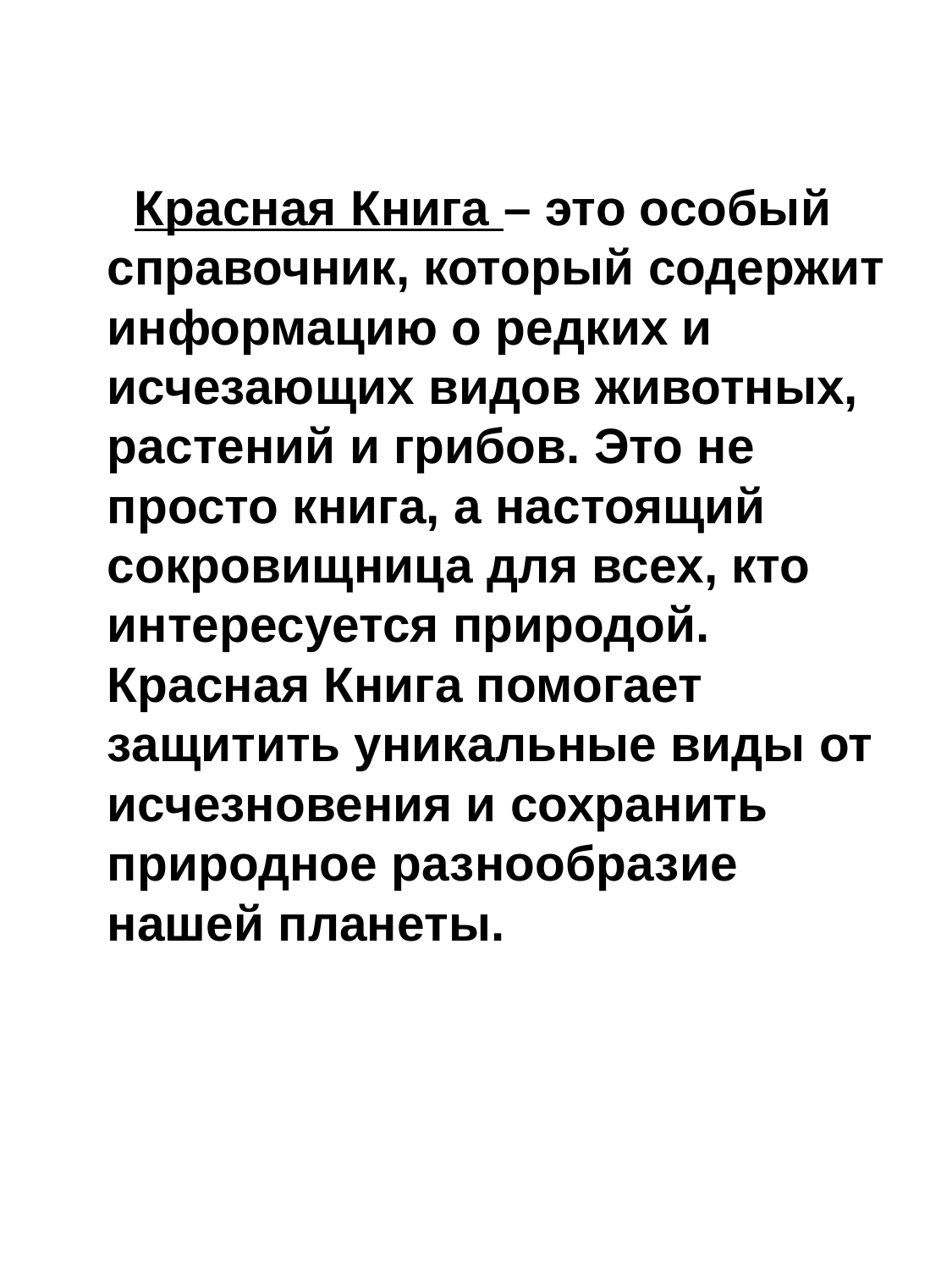

Красная Книга – это особый справочник, который содержит информацию о редких и исчезающих видов животных, растений и грибов. Это не просто книга, а настоящий сокровищница для всех, кто интересуется природой. Красная Книга помогает защитить уникальные виды от исчезновения и сохранить природное разнообразие нашей планеты.